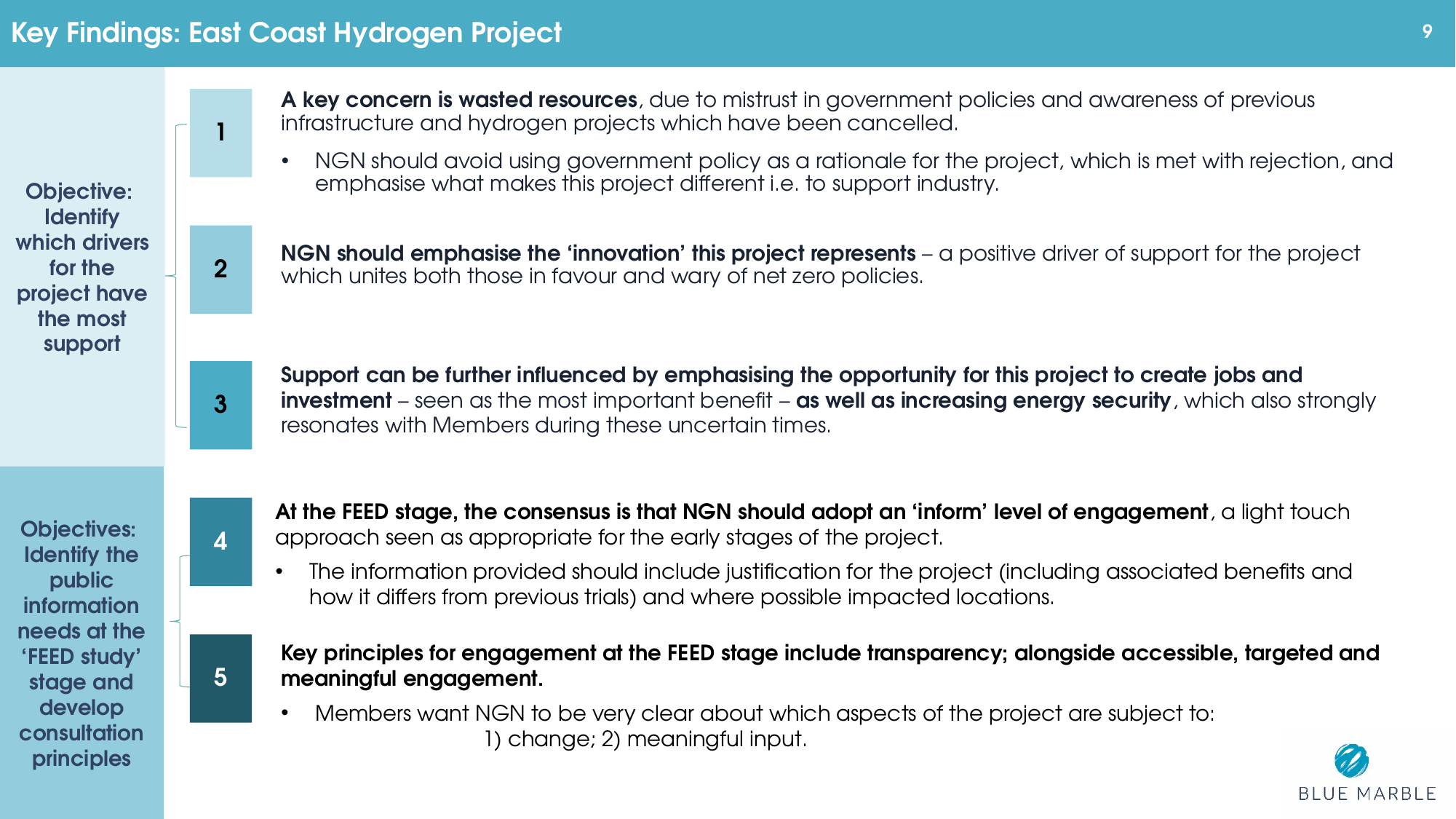

Key Findings: East Coast Hydrogen Project
9
Objective:
Identify which drivers for the project have the most support
A key concern is wasted resources, due to mistrust in government policies and awareness of previous infrastructure and hydrogen projects which have been cancelled.
NGN should avoid using government policy as a rationale for the project, which is met with rejection, and emphasise what makes this project different i.e. to support industry.

1

2
NGN should emphasise the ‘innovation’ this project represents – a positive driver of support for the project which unites both those in favour and wary of net zero policies.

Support can be further influenced by emphasising the opportunity for this project to create jobs and investment – seen as the most important benefit – as well as increasing energy security, which also strongly resonates with Members during these uncertain times.
3
Objectives:
Identify the public information needs at the ‘FEED study’ stage and develop consultation principles
At the FEED stage, the consensus is that NGN should adopt an ‘inform’ level of engagement, a light touch approach seen as appropriate for the early stages of the project.
The information provided should include justification for the project (including associated benefits and how it differs from previous trials) and where possible impacted locations.
4

5
Key principles for engagement at the FEED stage include transparency; alongside accessible, targeted and meaningful engagement.
Members want NGN to be very clear about which aspects of the project are subject to: 		          1) change; 2) meaningful input.